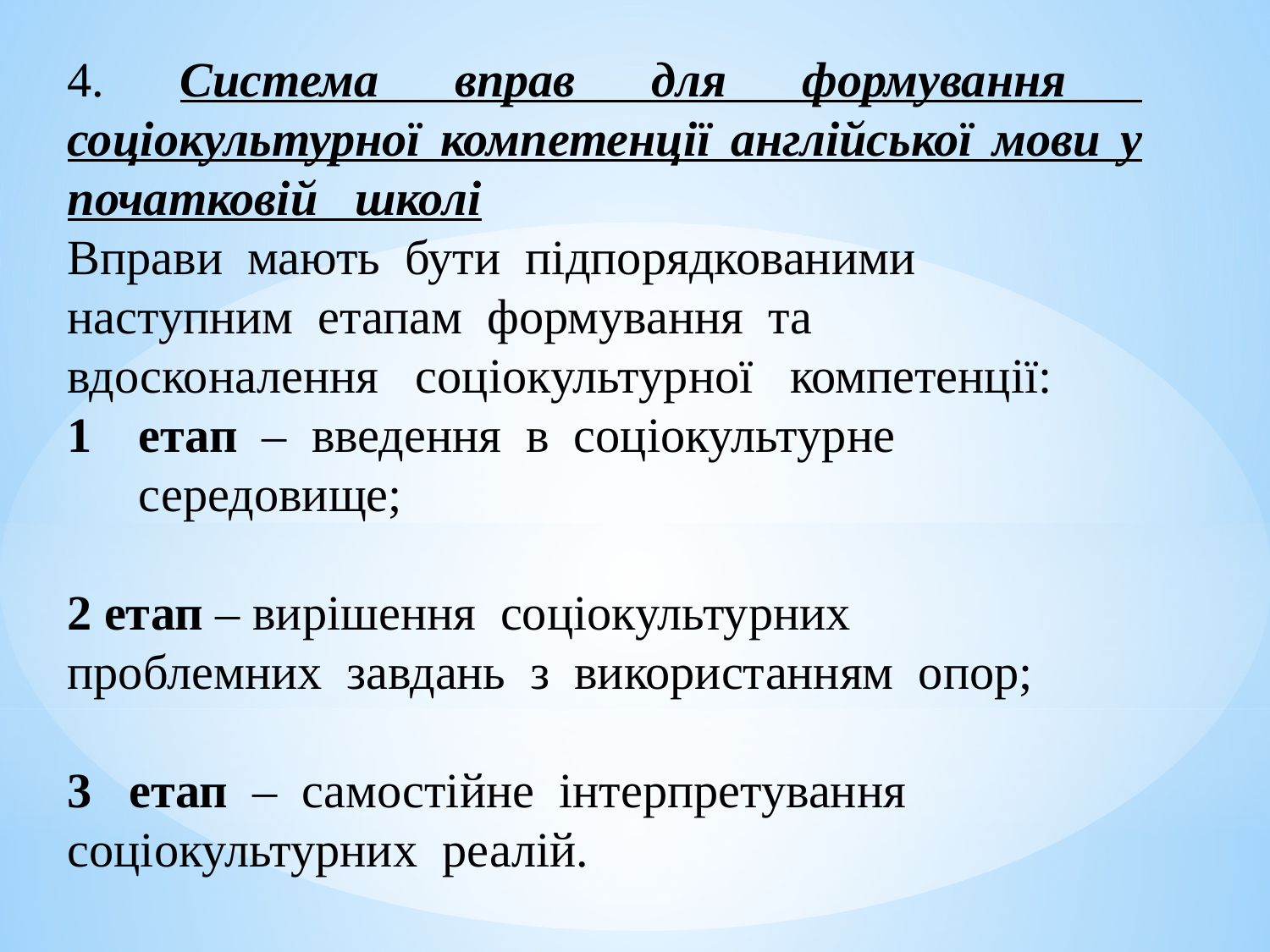

4. Система вправ для формування  соціокультурної компетенції англійської мови у початковій   школі
Вправи  мають  бути  підпорядкованими  наступним  етапам  формування  та  вдосконалення   соціокультурної   компетенції:
етап  –  введення  в  соціокультурне  середовище;

2 етап – вирішення  соціокультурних   проблемних  завдань  з  використанням  опор;

3   етап  –  самостійне  інтерпретування  соціокультурних  реалій.